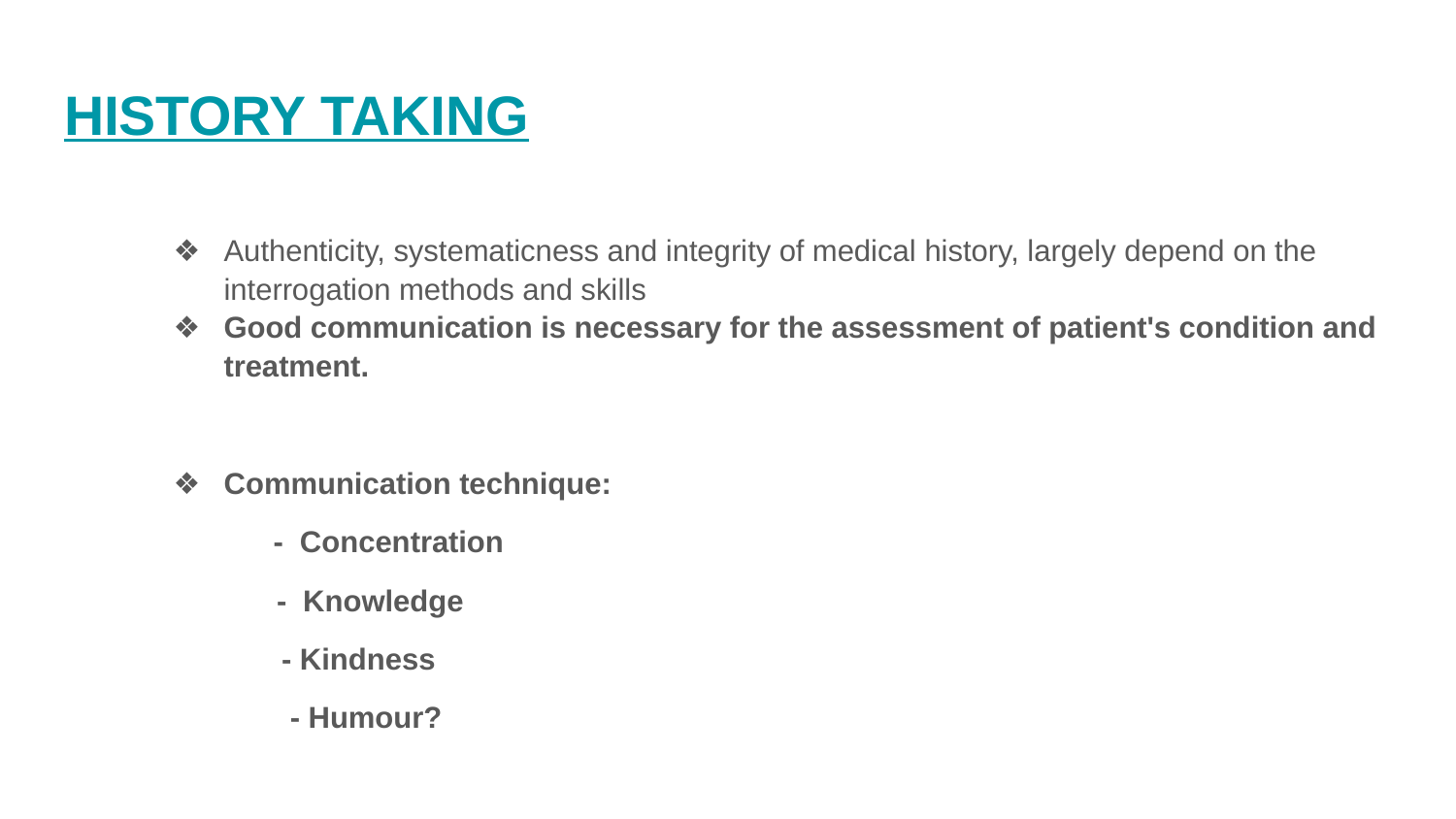

# HISTORY TAKING
Authenticity, systematicness and integrity of medical history, largely depend on the interrogation methods and skills
Good communication is necessary for the assessment of patient's condition and treatment.

Communication technique:
      -  Concentration
               -  Knowledge
       - Kindness
        - Humour?